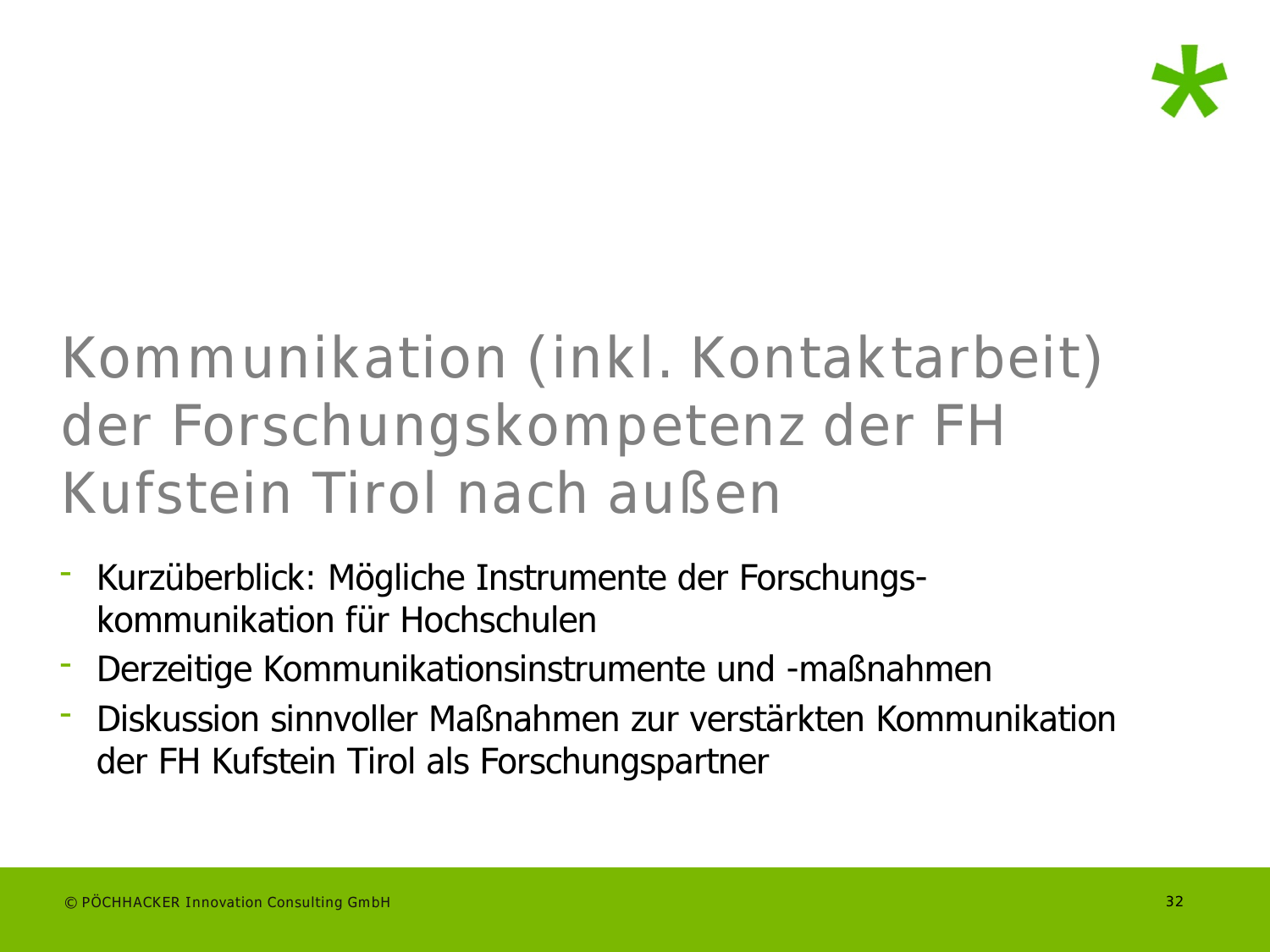

# Kommunikation (inkl. Kontaktarbeit) der Forschungskompetenz der FH Kufstein Tirol nach außen
Kurzüberblick: Mögliche Instrumente der Forschungs-kommunikation für Hochschulen
Derzeitige Kommunikationsinstrumente und -maßnahmen
Diskussion sinnvoller Maßnahmen zur verstärkten Kommunikation der FH Kufstein Tirol als Forschungspartner